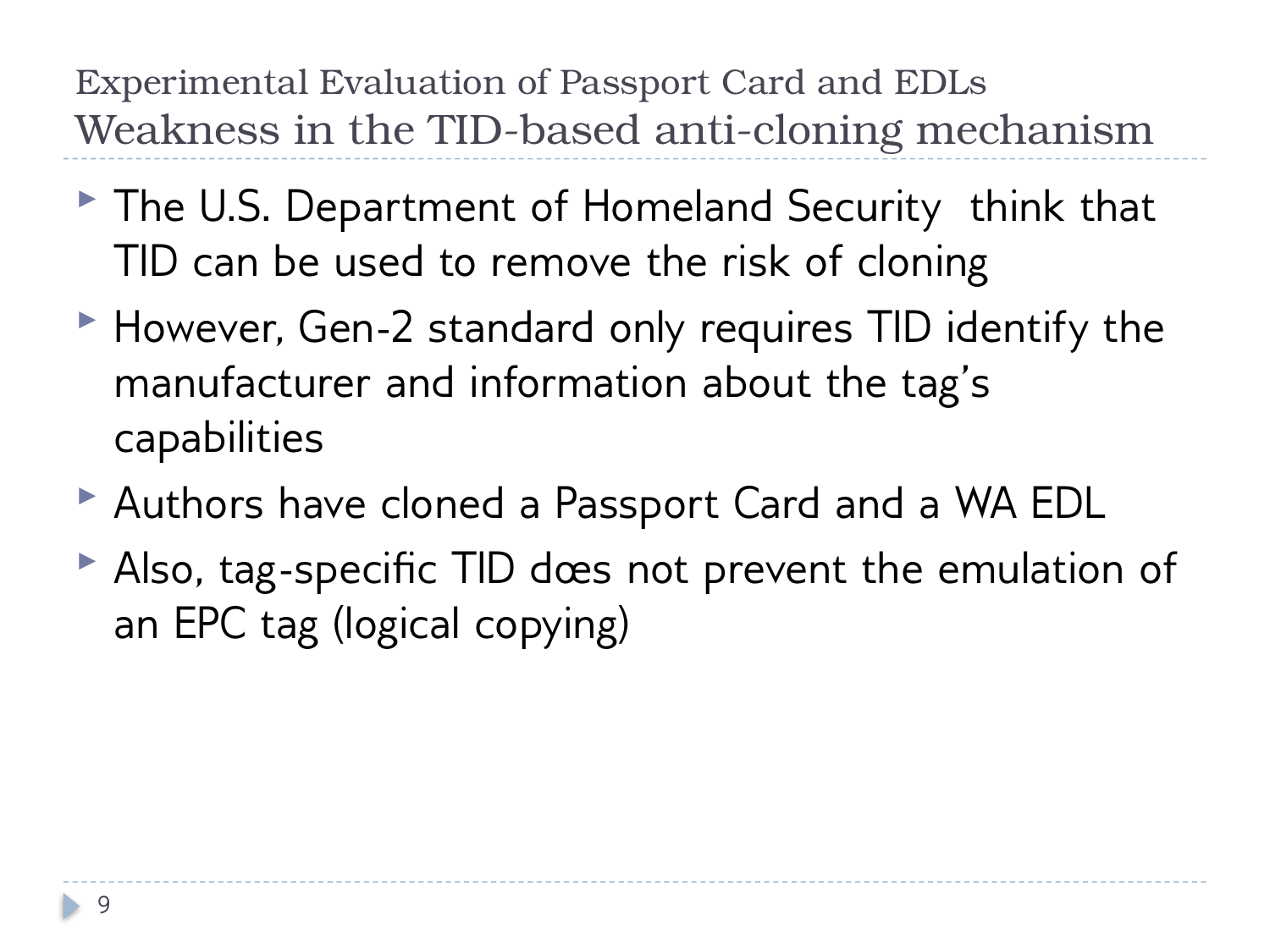

# Experimental Evaluation of Passport Card and EDLs Weakness in the TID-based anti-cloning mechanism
The U.S. Department of Homeland Security  think that TID can be used to remove the risk of cloning
However, Gen-2 standard only requires TID identify the manufacturer and information about the tag’s capabilities
Authors have cloned a Passport Card and a WA EDL
Also, tag-specific TID does not prevent the emulation of an EPC tag (logical copying)
9